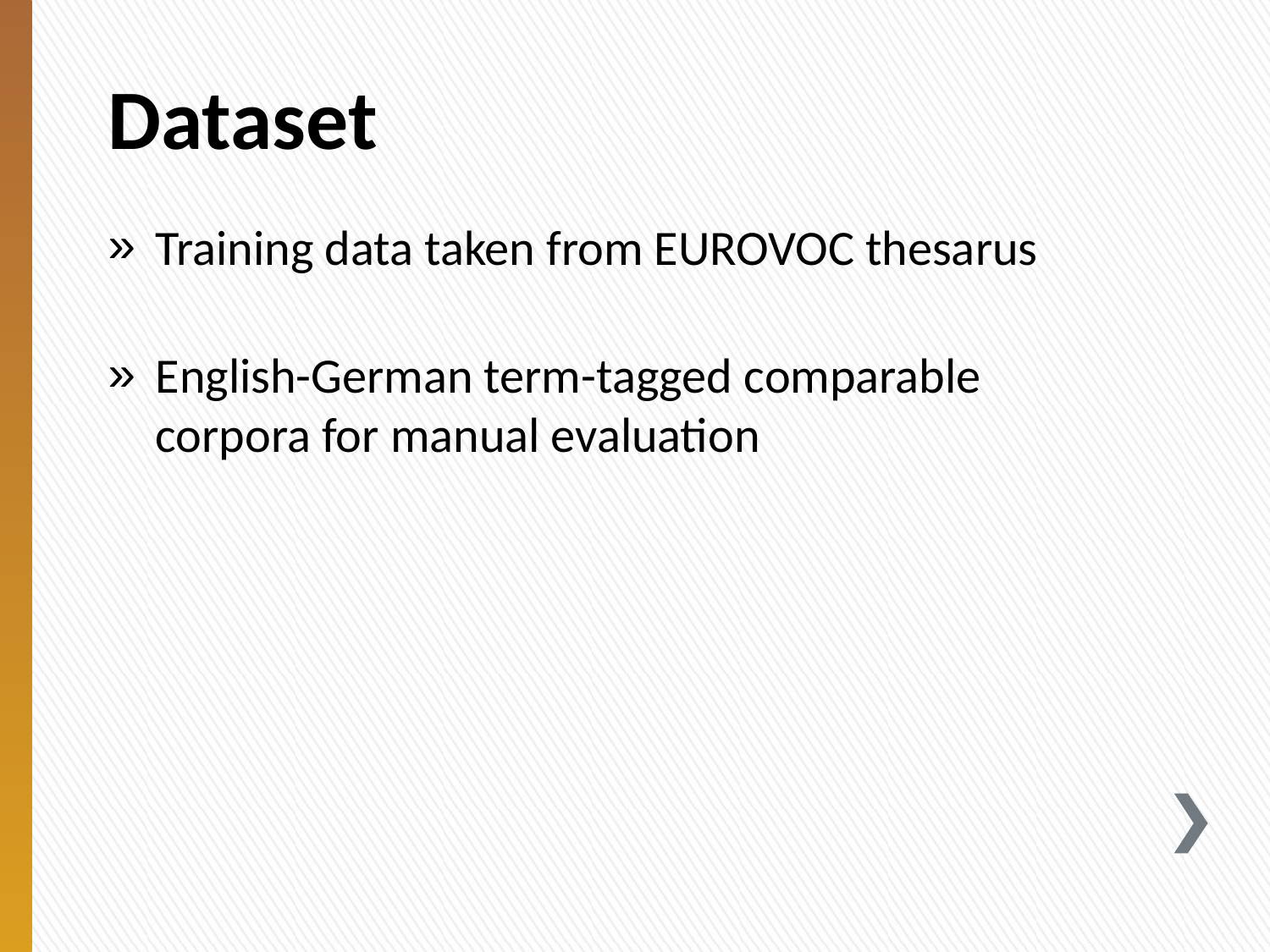

# Dataset
Training data taken from EUROVOC thesarus
English-German term-tagged comparable corpora for manual evaluation